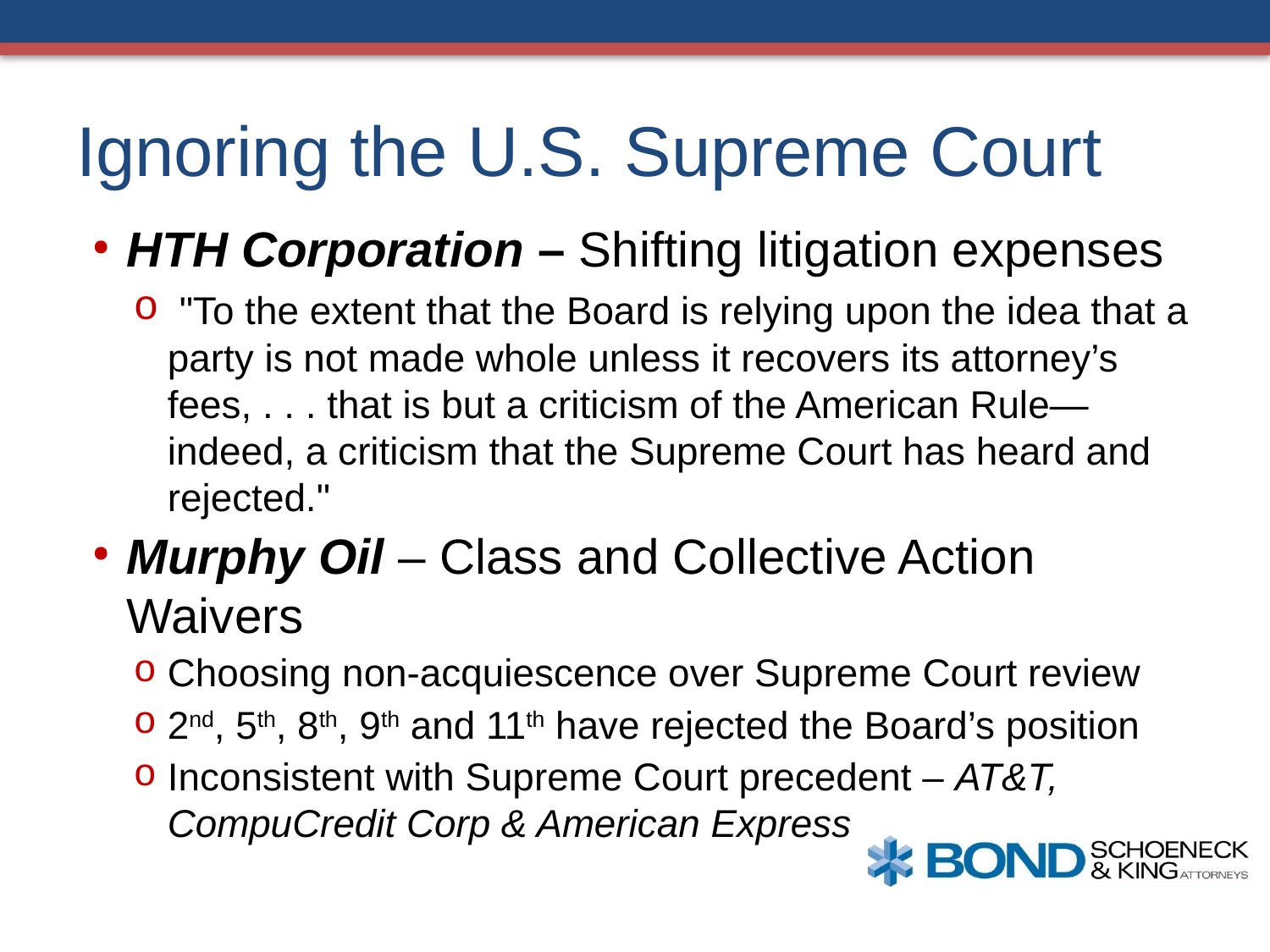

# Ignoring the U.S. Supreme Court
HTH Corporation – Shifting litigation expenses
 "To the extent that the Board is relying upon the idea that a party is not made whole unless it recovers its attorney’s fees, . . . that is but a criticism of the American Rule—indeed, a criticism that the Supreme Court has heard and rejected."
Murphy Oil – Class and Collective Action Waivers
Choosing non-acquiescence over Supreme Court review
2nd, 5th, 8th, 9th and 11th have rejected the Board’s position
Inconsistent with Supreme Court precedent – AT&T, CompuCredit Corp & American Express